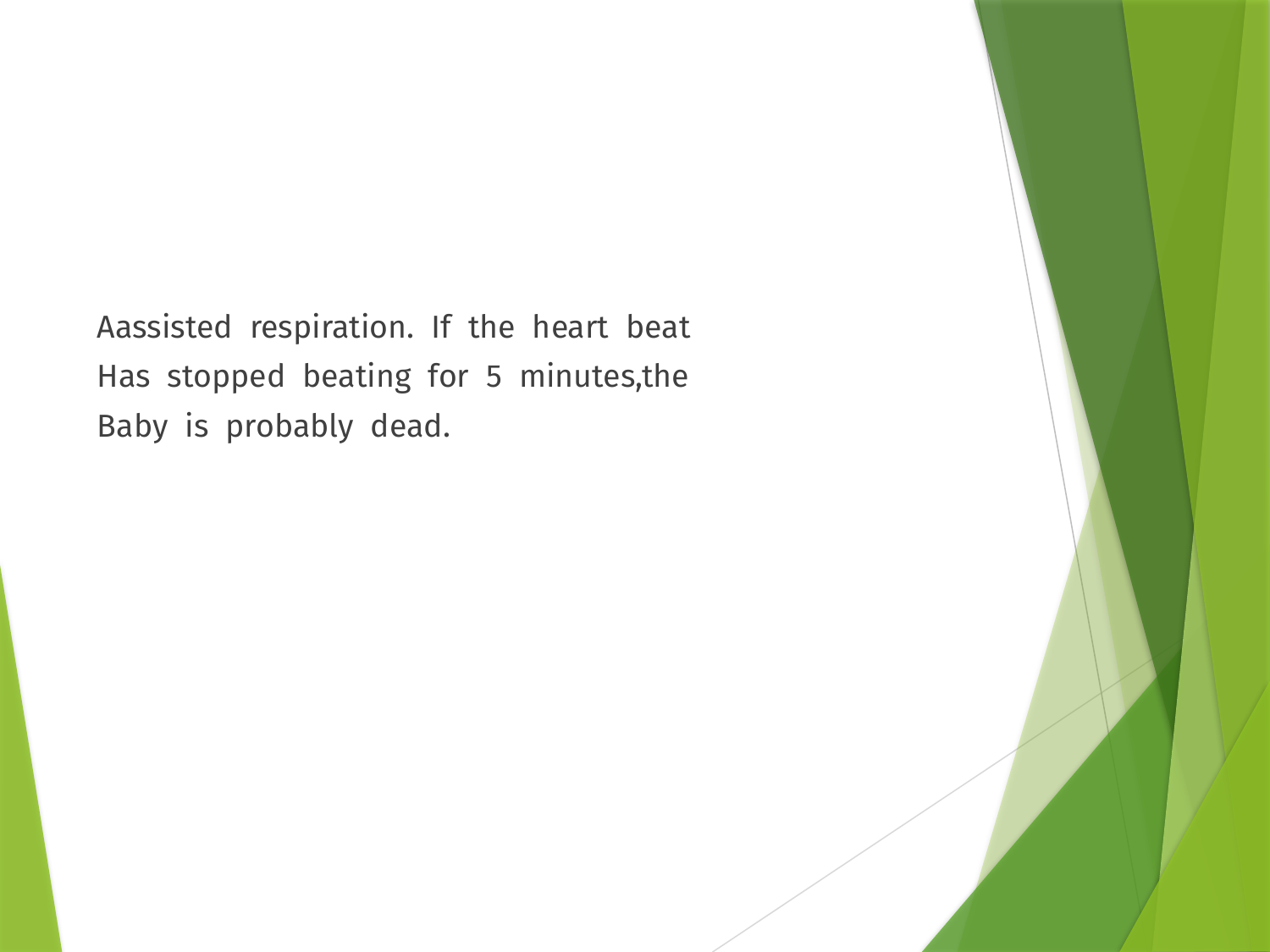

#
Aassisted  respiration.  If  the  heart  beat
Has  stopped  beating  for  5  minutes,the
Baby  is  probably  dead.